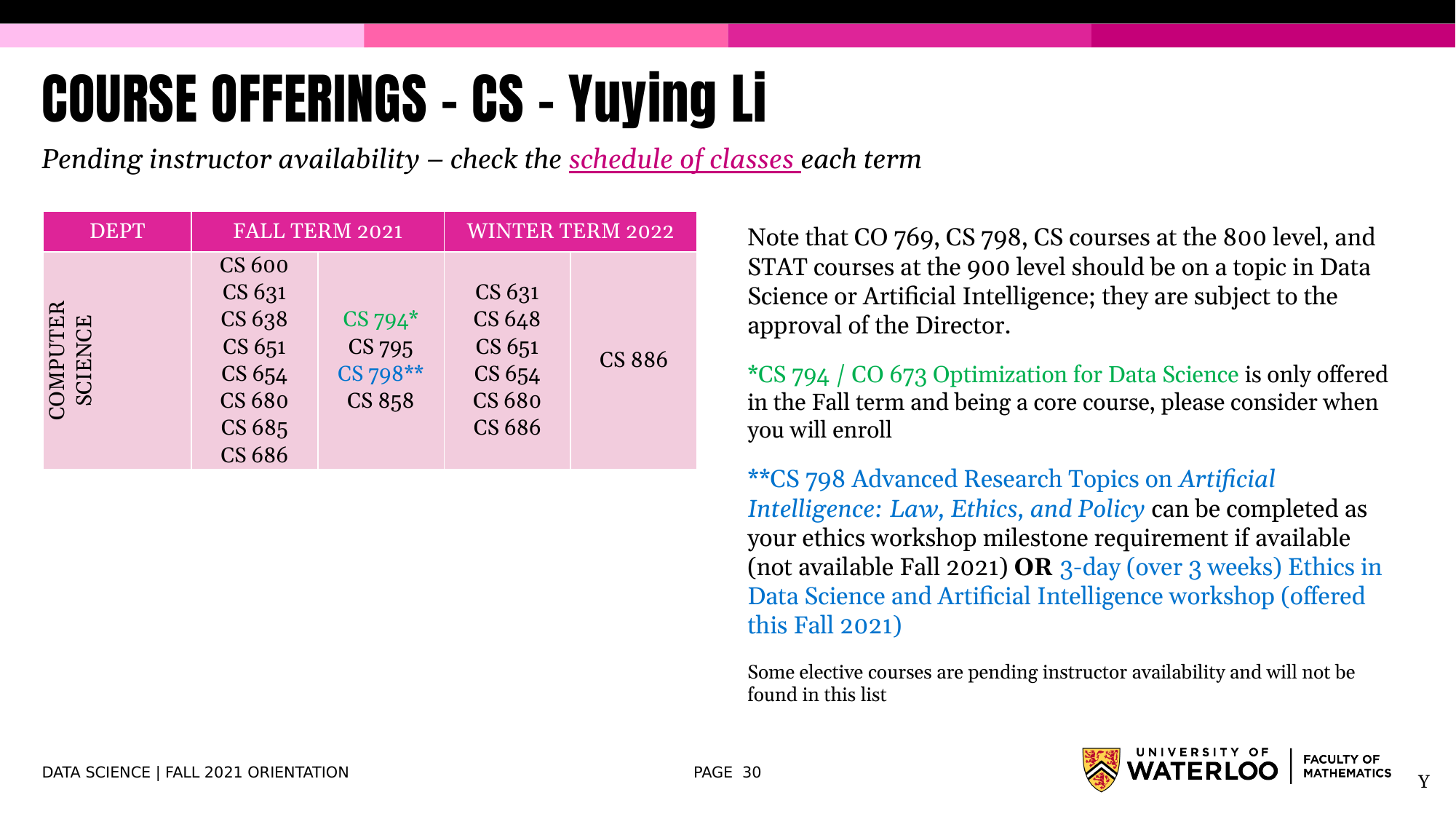

# COURSE OFFERINGS – CS – Yuying Li
Pending instructor availability – check the schedule of classes each term
| DEPT | FALL TERM 2021 |  | WINTER TERM 2022 |  |
| --- | --- | --- | --- | --- |
| COMPUTER SCIENCE | CS 600 CS 631 CS 638 CS 651 CS 654 CS 680 CS 685 CS 686 | CS 794\* CS 795 CS 798\*\* CS 858 | CS 631 CS 648 CS 651 CS 654 CS 680 CS 686 | CS 886 |
Note that CO 769, CS 798, CS courses at the 800 level, and STAT courses at the 900 level should be on a topic in Data Science or Artificial Intelligence; they are subject to the approval of the Director.
*CS 794 / CO 673 Optimization for Data Science is only offered in the Fall term and being a core course, please consider when you will enroll
**CS 798 Advanced Research Topics on Artificial Intelligence: Law, Ethics, and Policy can be completed as your ethics workshop milestone requirement if available (not available Fall 2021) OR 3-day (over 3 weeks) Ethics in Data Science and Artificial Intelligence workshop (offered this Fall 2021)
Some elective courses are pending instructor availability and will not be found in this list
DATA SCIENCE | FALL 2021 ORIENTATION
PAGE  30
Y